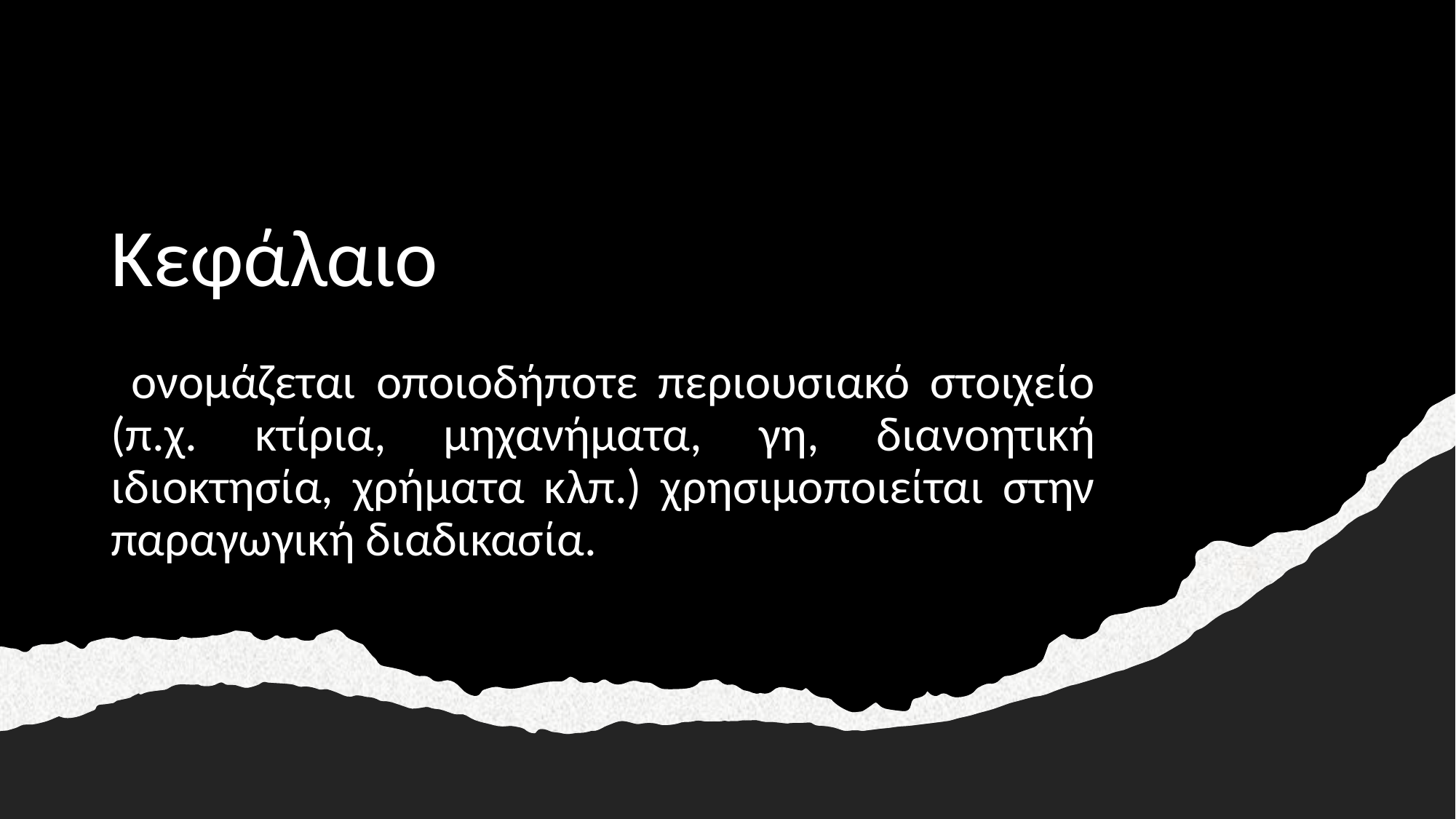

# Κεφάλαιο ονομάζεται οποιοδήποτε περιουσιακό στοιχείο (π.χ. κτίρια, μηχανήματα, γη, διανοητική ιδιοκτησία, χρήματα κλπ.) χρησιμοποιείται στην παραγωγική διαδικασία.